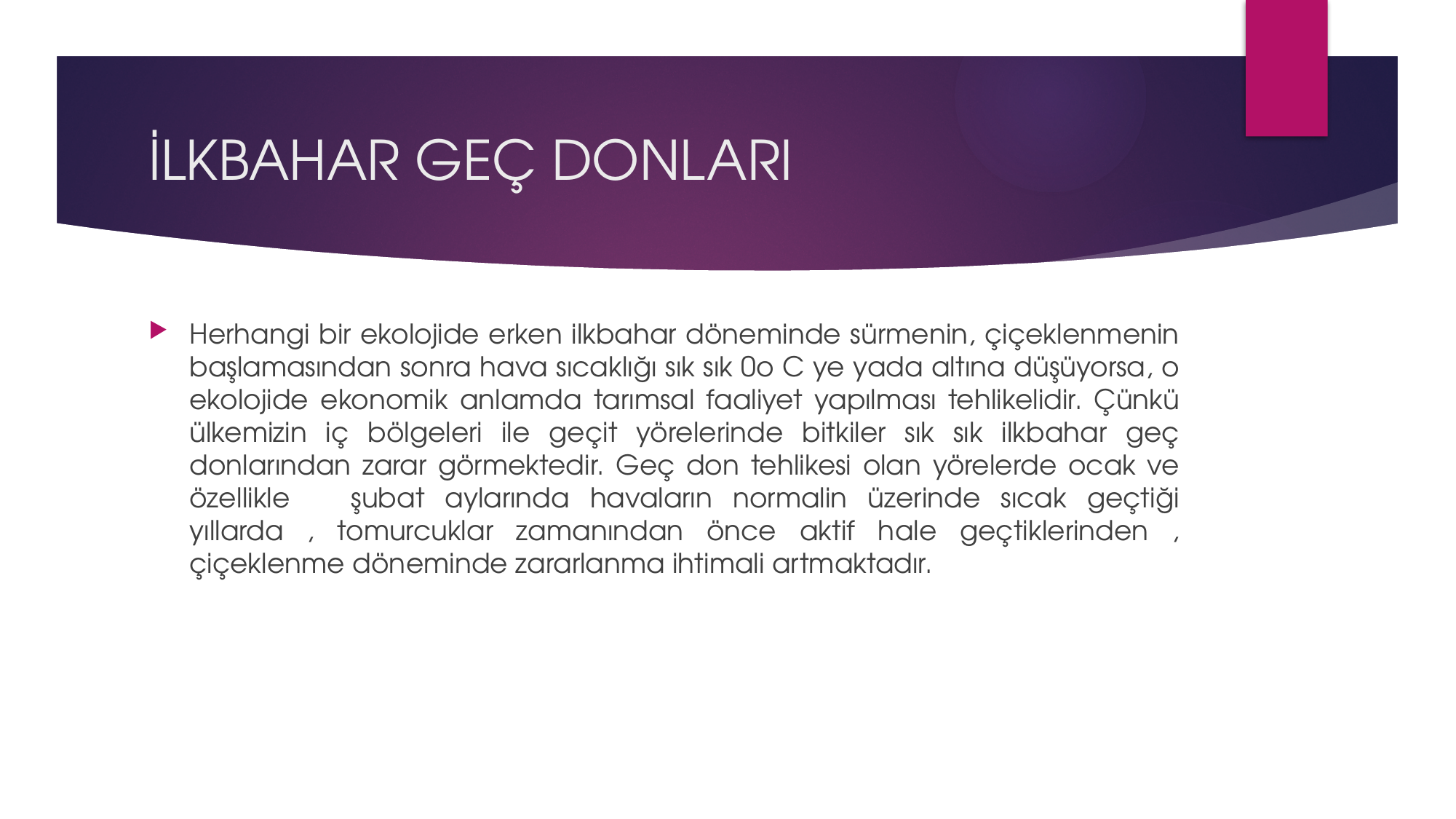

# İLKBAHAR GEÇ DONLARI
Herhangi bir ekolojide erken ilkbahar döneminde sürmenin, çiçeklenmenin başlamasından sonra hava sıcaklığı sık sık 0o C ye yada altına düşüyorsa, o ekolojide ekonomik anlamda tarımsal faaliyet yapılması tehlikelidir. Çünkü ülkemizin iç bölgeleri ile geçit yörelerinde bitkiler sık sık ilkbahar geç donlarından zarar görmektedir. Geç don tehlikesi olan yörelerde ocak ve özellikle   şubat aylarında havaların normalin üzerinde sıcak geçtiği yıllarda , tomurcuklar zamanından önce aktif hale geçtiklerinden , çiçeklenme döneminde zararlanma ihtimali artmaktadır.